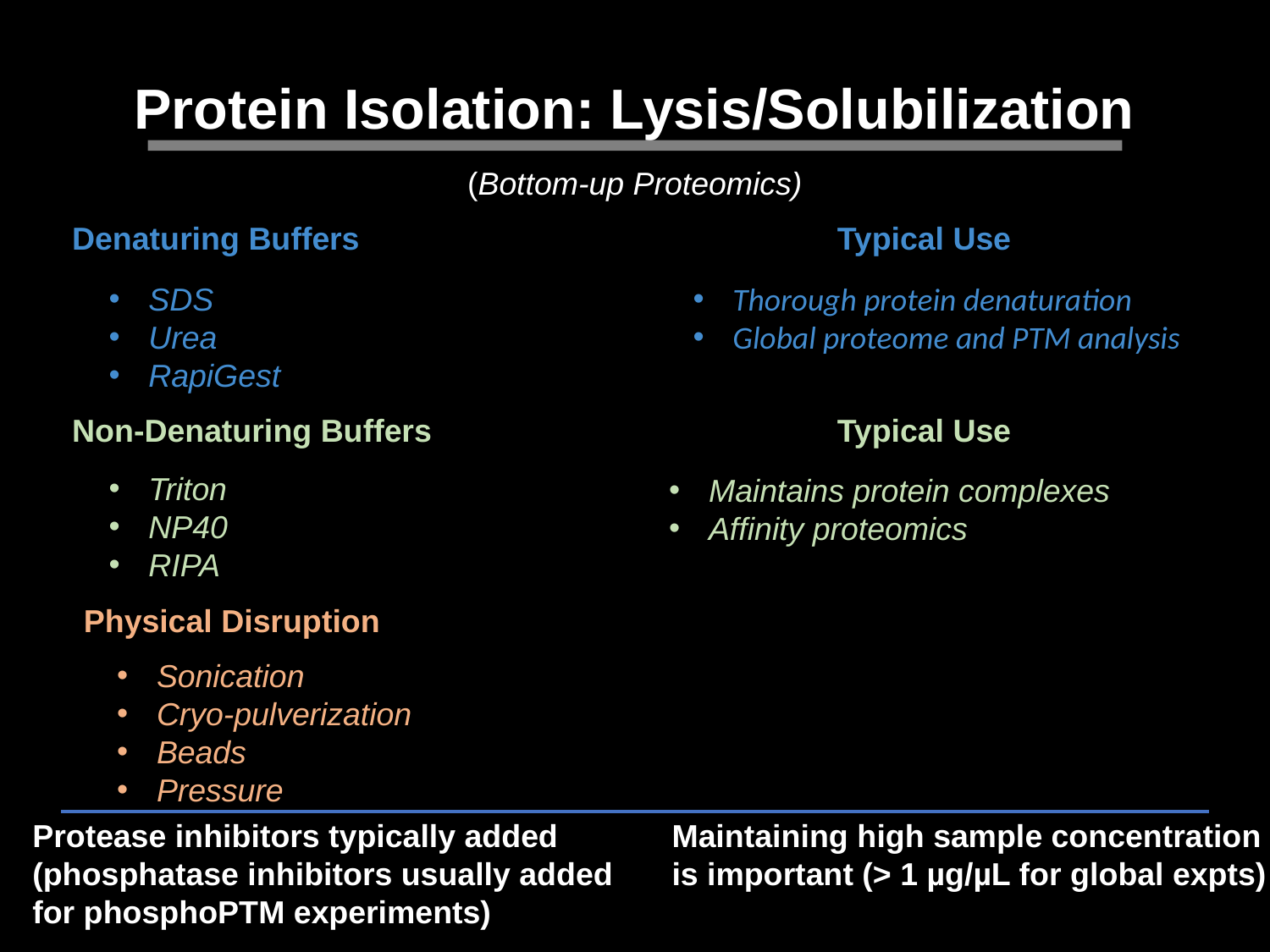

Protein Isolation: Lysis/Solubilization

(Bottom-up Proteomics)
Denaturing Buffers
Typical Use
SDS
Urea
RapiGest
Thorough protein denaturation
Global proteome and PTM analysis
Non-Denaturing Buffers
Typical Use
Triton
NP40
RIPA
Maintains protein complexes
Affinity proteomics
Physical Disruption
Sonication
Cryo-pulverization
Beads
Pressure
Protease inhibitors typically added (phosphatase inhibitors usually added for phosphoPTM experiments)
Maintaining high sample concentration is important (> 1 µg/µL for global expts)